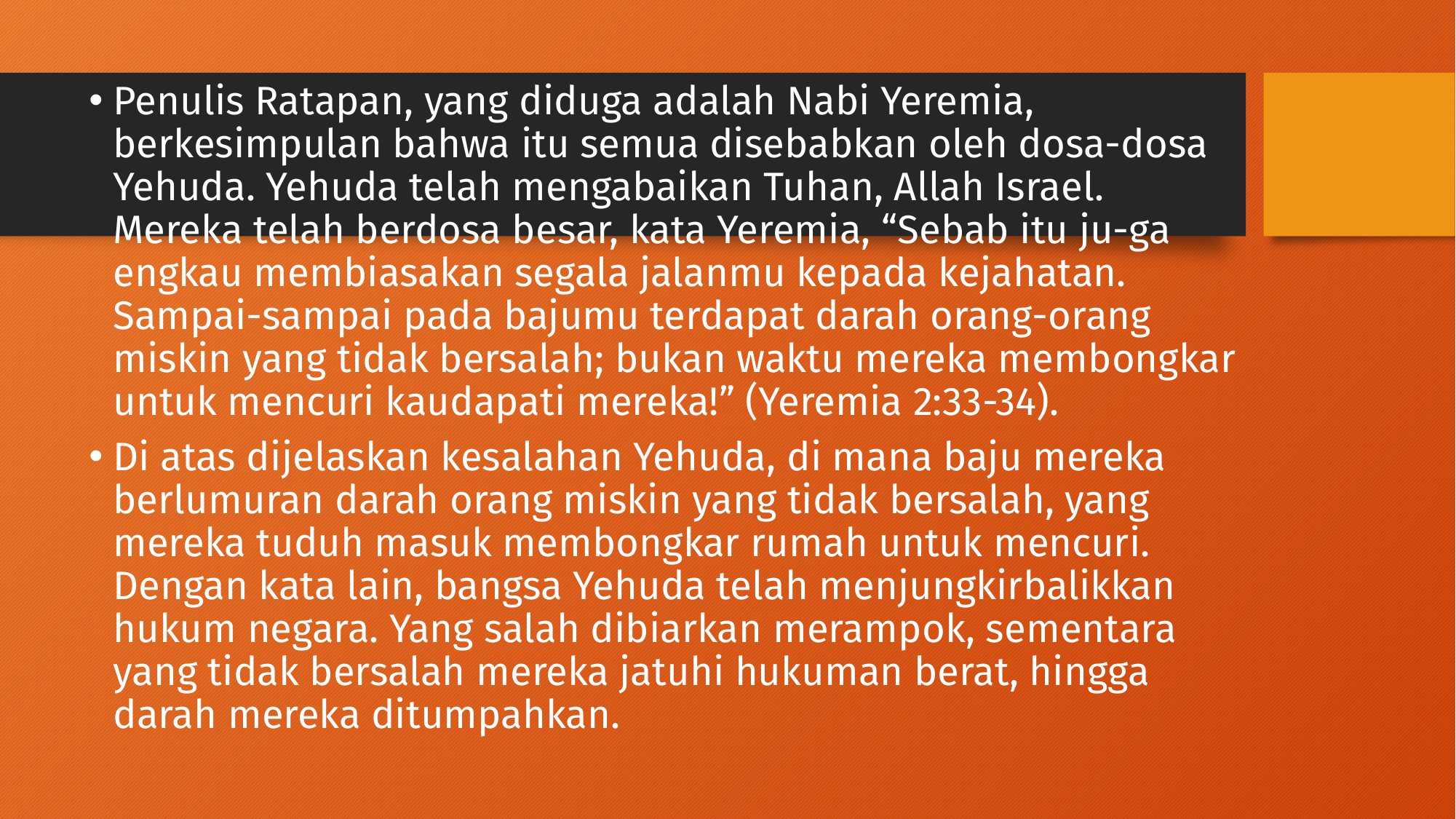

Penulis Ratapan, yang diduga adalah Nabi Yeremia, berkesimpulan bahwa itu semua disebabkan oleh dosa-dosa Yehuda. Yehuda telah mengabaikan Tuhan, Allah Israel. Mereka telah berdosa besar, kata Yeremia, “Sebab itu ju-ga engkau membiasakan segala jalanmu kepada kejahatan. Sampai-sampai pada bajumu terdapat darah orang-orang miskin yang tidak bersalah; bukan waktu mereka membongkar untuk mencuri kaudapati mereka!” (Yeremia 2:33-34).
Di atas dijelaskan kesalahan Yehuda, di mana baju mereka berlumuran darah orang miskin yang tidak bersalah, yang mereka tuduh masuk membongkar rumah untuk mencuri. Dengan kata lain, bangsa Yehuda telah menjungkirbalikkan hukum negara. Yang salah dibiarkan merampok, sementara yang tidak bersalah mereka jatuhi hukuman berat, hingga darah mereka ditumpahkan.